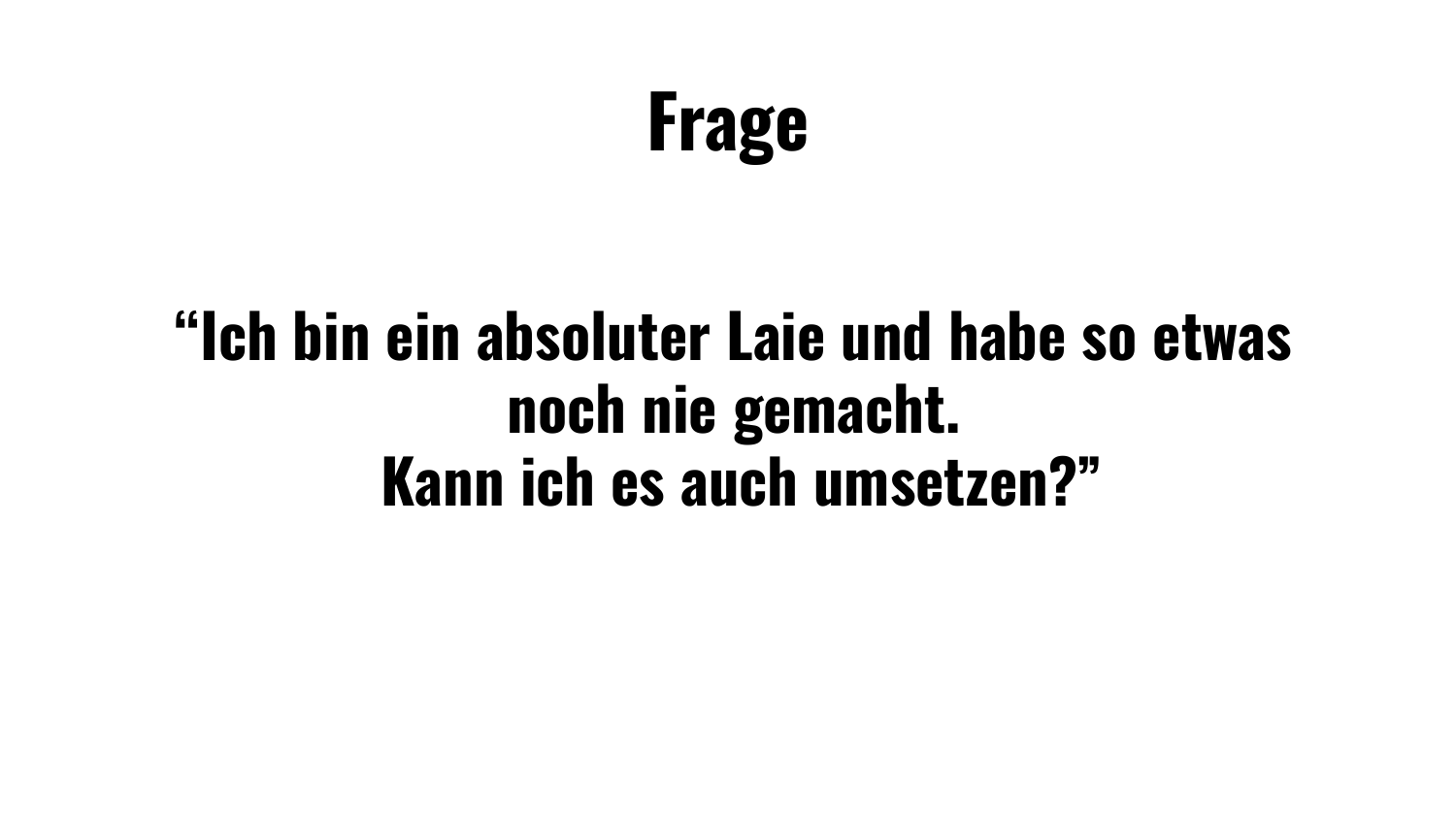

# Frage
“Ich bin ein absoluter Laie und habe so etwas
noch nie gemacht.
Kann ich es auch umsetzen?”